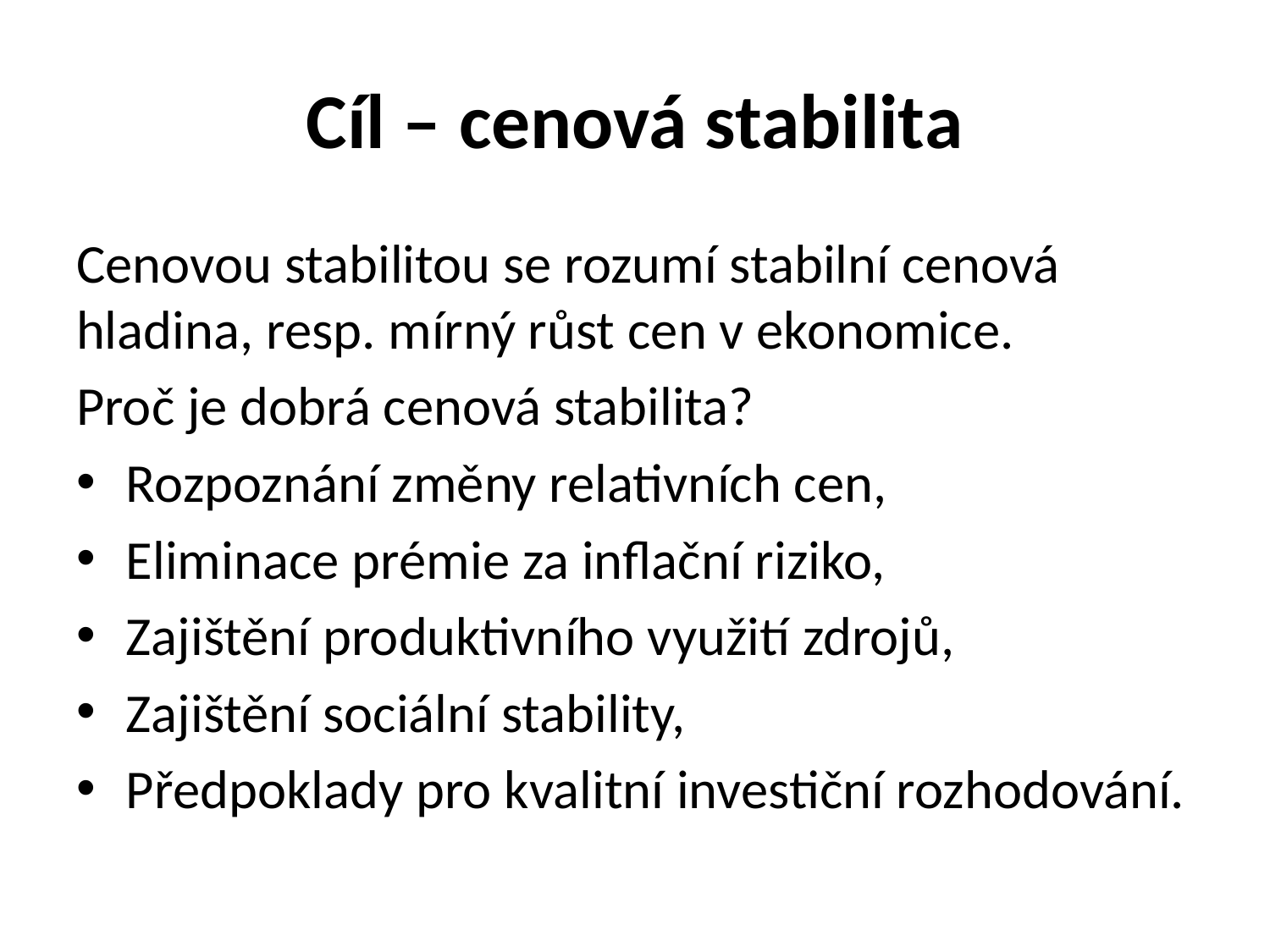

# Cíl – cenová stabilita
Cenovou stabilitou se rozumí stabilní cenová hladina, resp. mírný růst cen v ekonomice.
Proč je dobrá cenová stabilita?
Rozpoznání změny relativních cen,
Eliminace prémie za inflační riziko,
Zajištění produktivního využití zdrojů,
Zajištění sociální stability,
Předpoklady pro kvalitní investiční rozhodování.